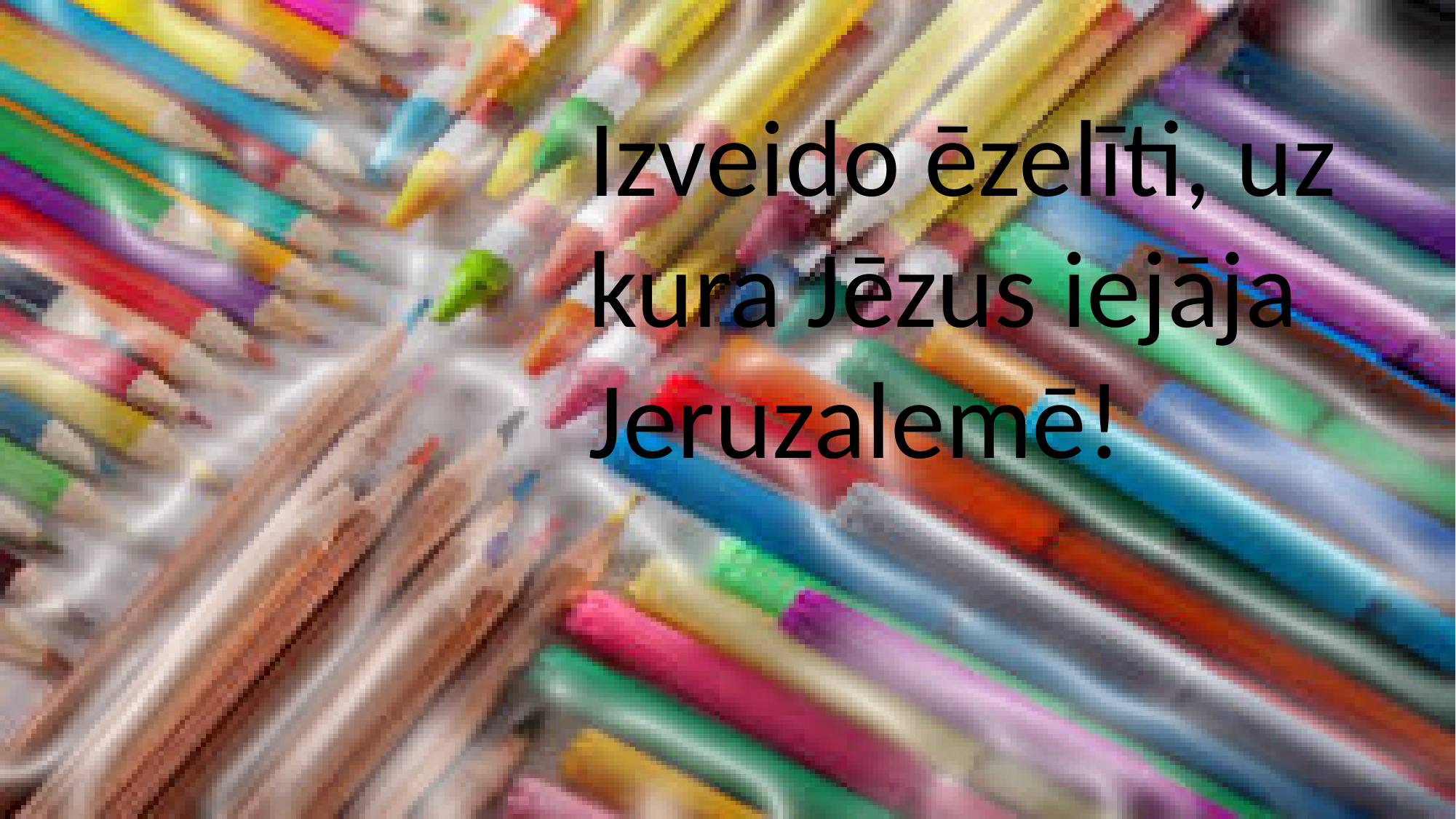

Izveido ēzelīti, uz kura Jēzus iejāja Jeruzalemē!